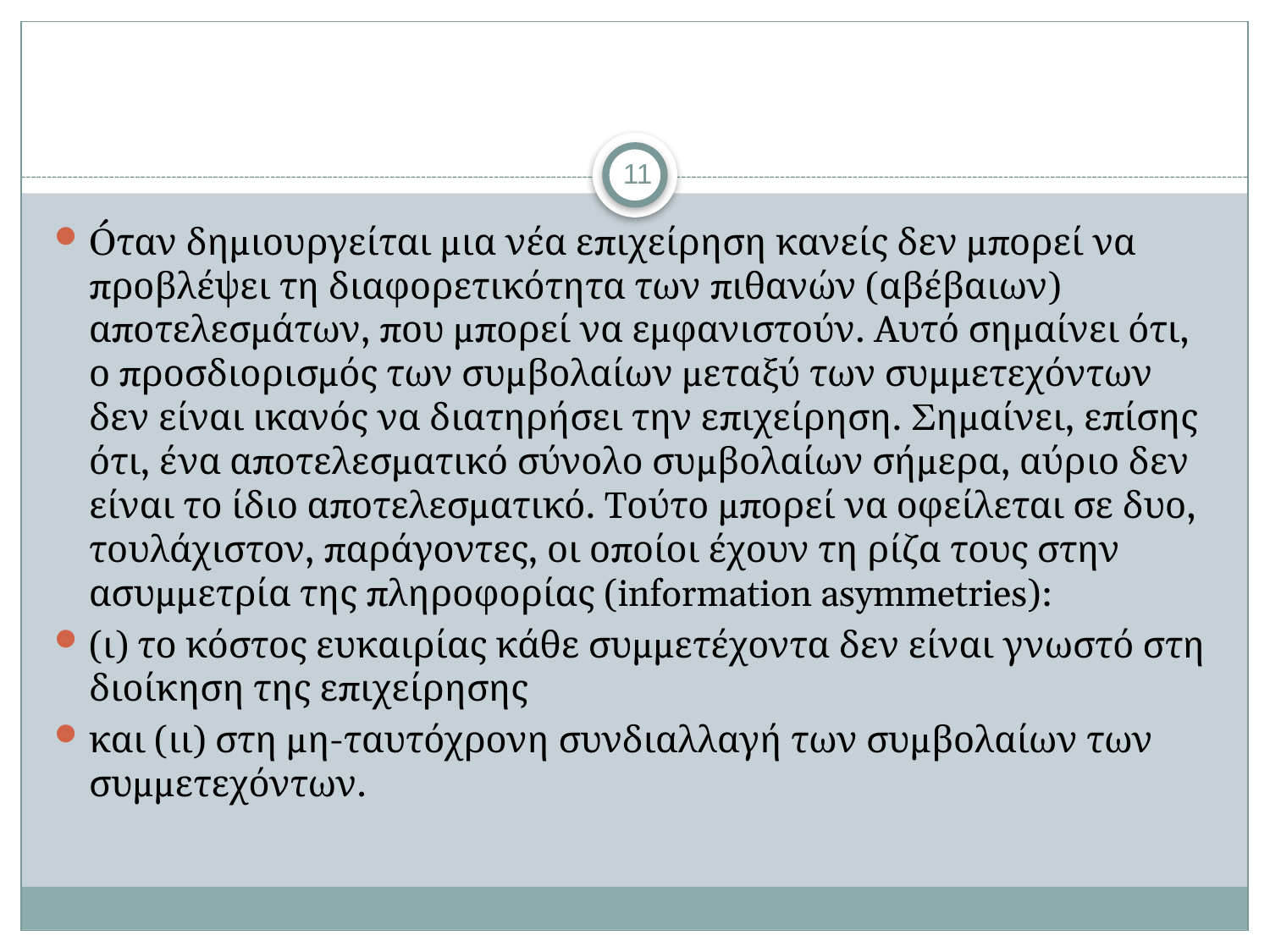

#
11
Όταν δημιουργείται μια νέα επιχείρηση κανείς δεν μπορεί να προβλέψει τη διαφορετικότητα των πιθανών (αβέβαιων) αποτελεσμάτων, που μπορεί να εμφανιστούν. Αυτό σημαίνει ότι, ο προσδιορισμός των συμβολαίων μεταξύ των συμμετεχόντων δεν είναι ικανός να διατηρήσει την επιχείρηση. Σημαίνει, επίσης ότι, ένα αποτελεσματικό σύνολο συμβολαίων σήμερα, αύριο δεν είναι το ίδιο αποτελεσματικό. Τούτο μπορεί να οφείλεται σε δυο, τουλάχιστον, παράγοντες, οι οποίοι έχουν τη ρίζα τους στην ασυμμετρία της πληροφορίας (information asymmetries):
(ι) το κόστος ευκαιρίας κάθε συμμετέχοντα δεν είναι γνωστό στη διοίκηση της επιχείρησης
και (ιι) στη μη-ταυτόχρονη συνδιαλλαγή των συμβολαίων των συμμετεχόντων.